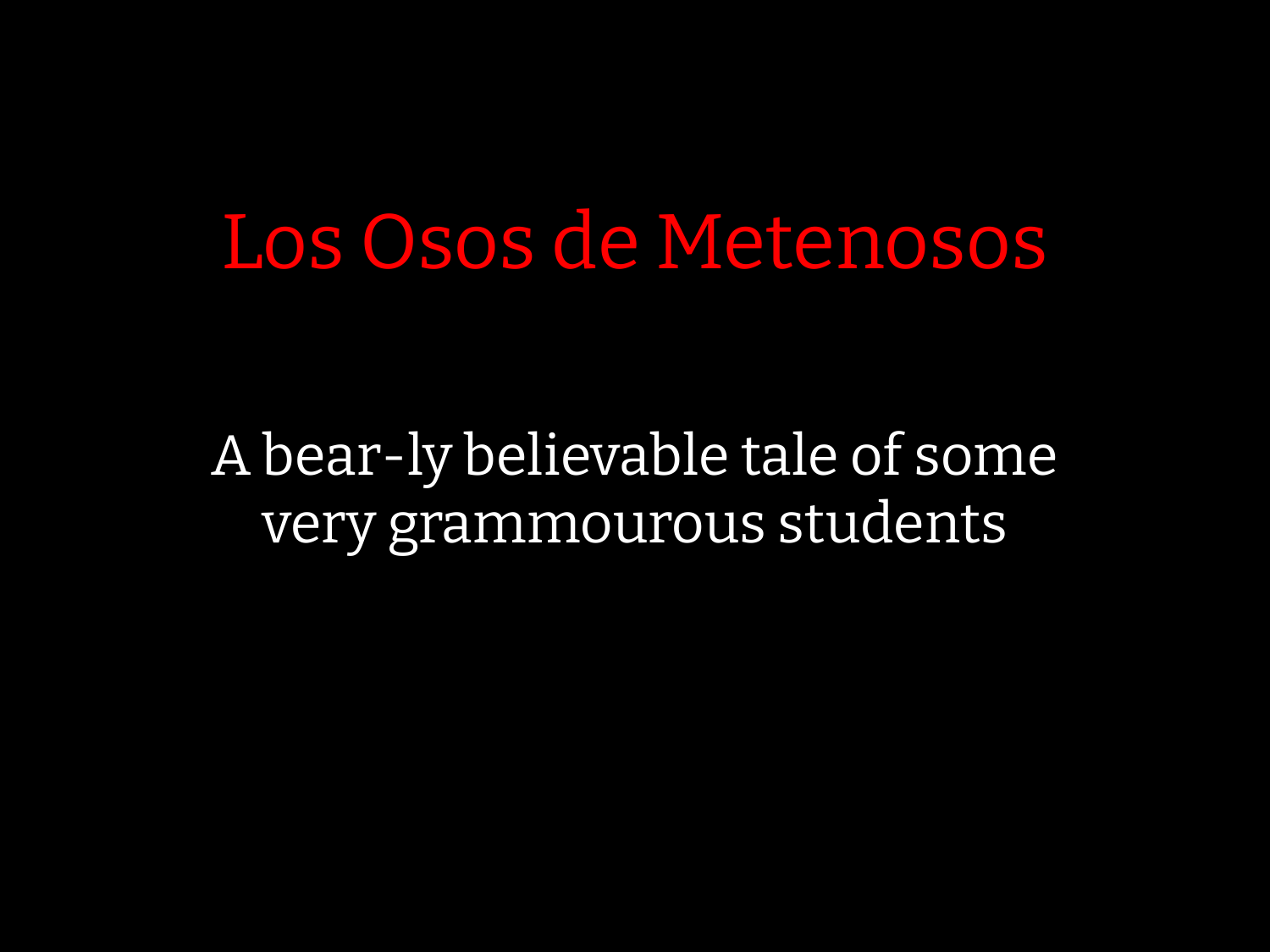

# Los Osos de Metenosos
A bear-ly believable tale of some very grammourous students